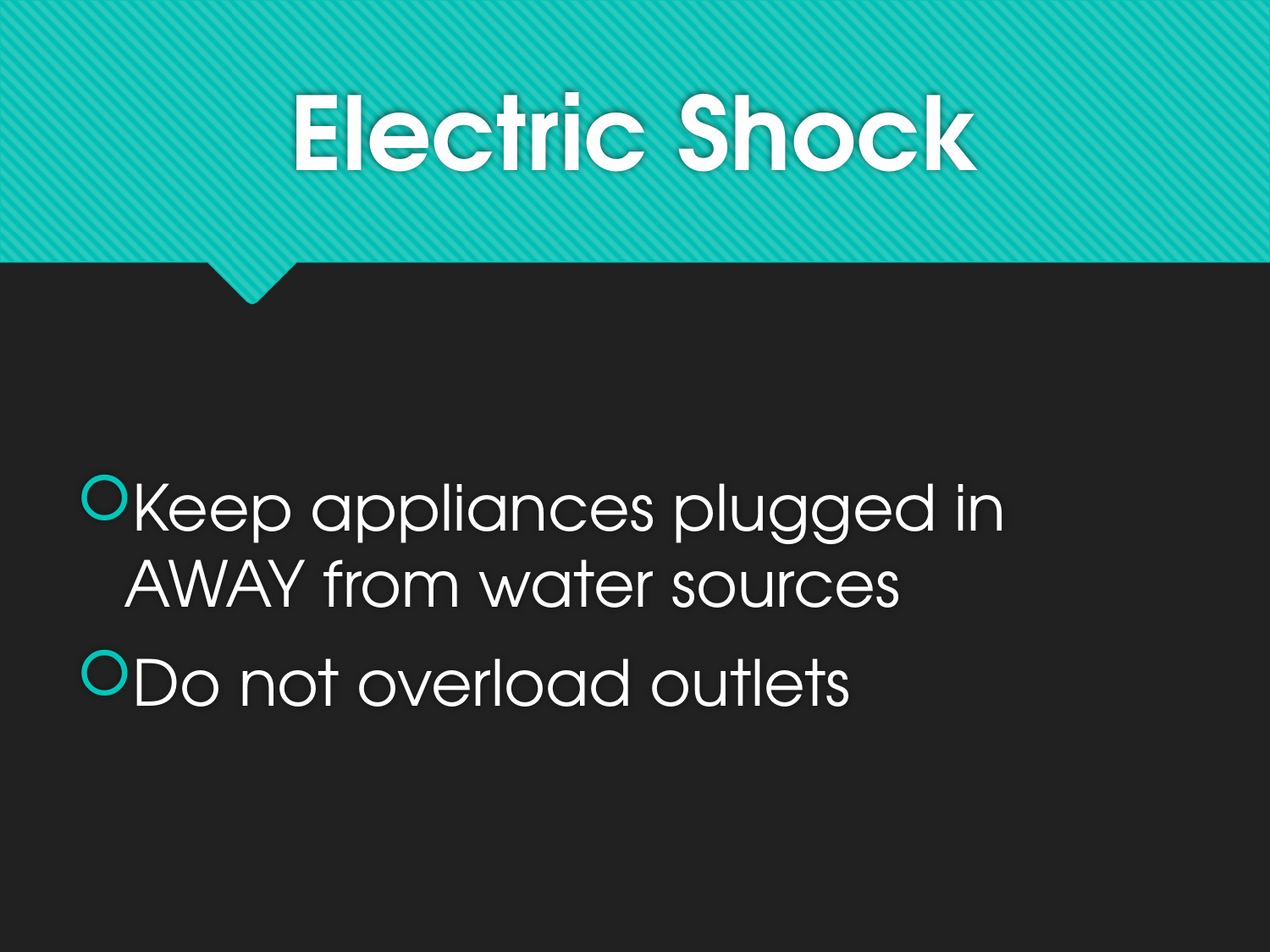

# Electric Shock

Keep appliances plugged in AWAY from water sources
Do not overload outlets